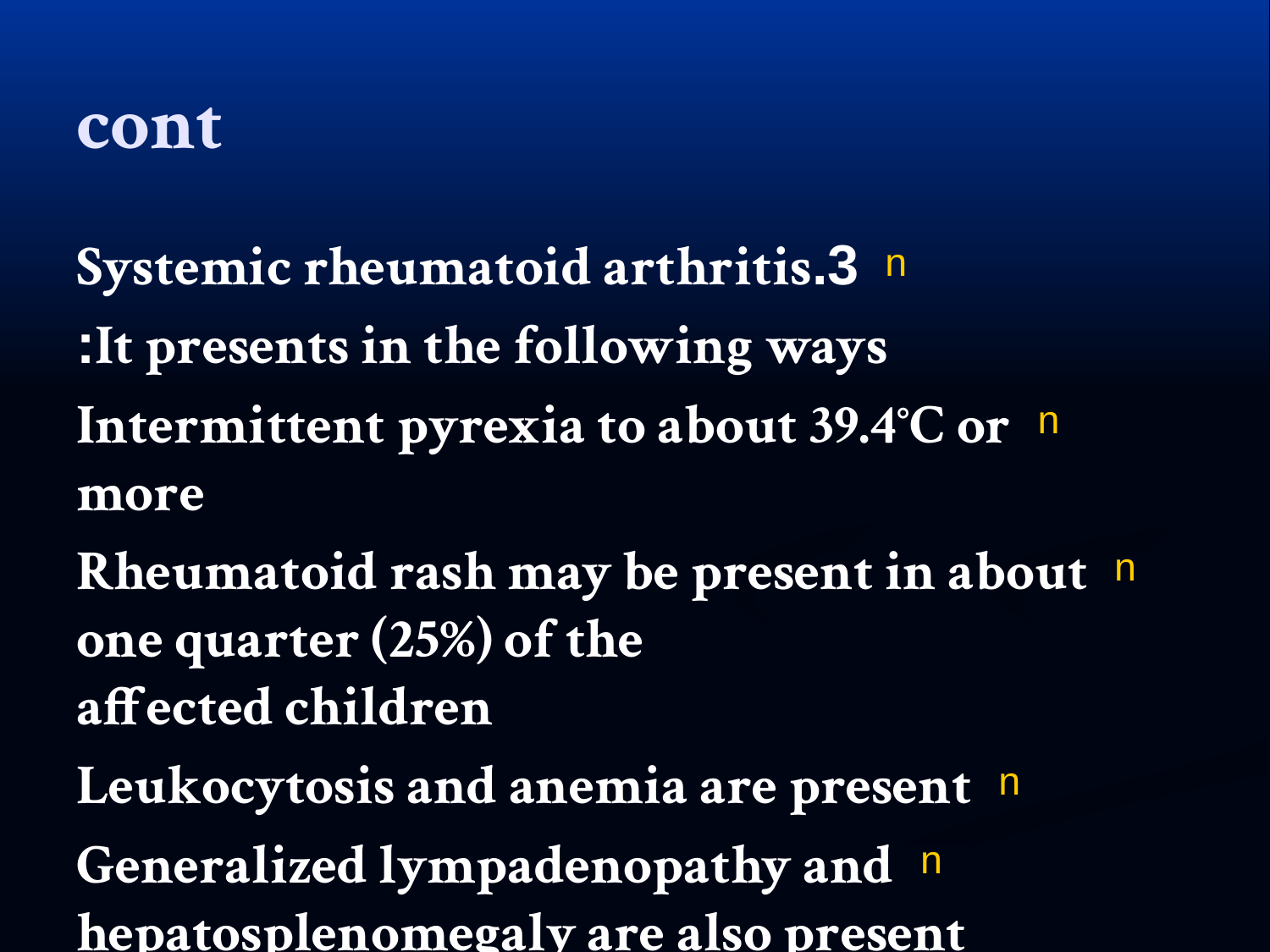

# cont
3.Systemic rheumatoid arthritis
It presents in the following ways:
Intermittent pyrexia to about 39.4°C or more
Rheumatoid rash may be present in about one quarter (25%) of the
affected children
Leukocytosis and anemia are present
Generalized lympadenopathy and hepatosplenomegaly are also present